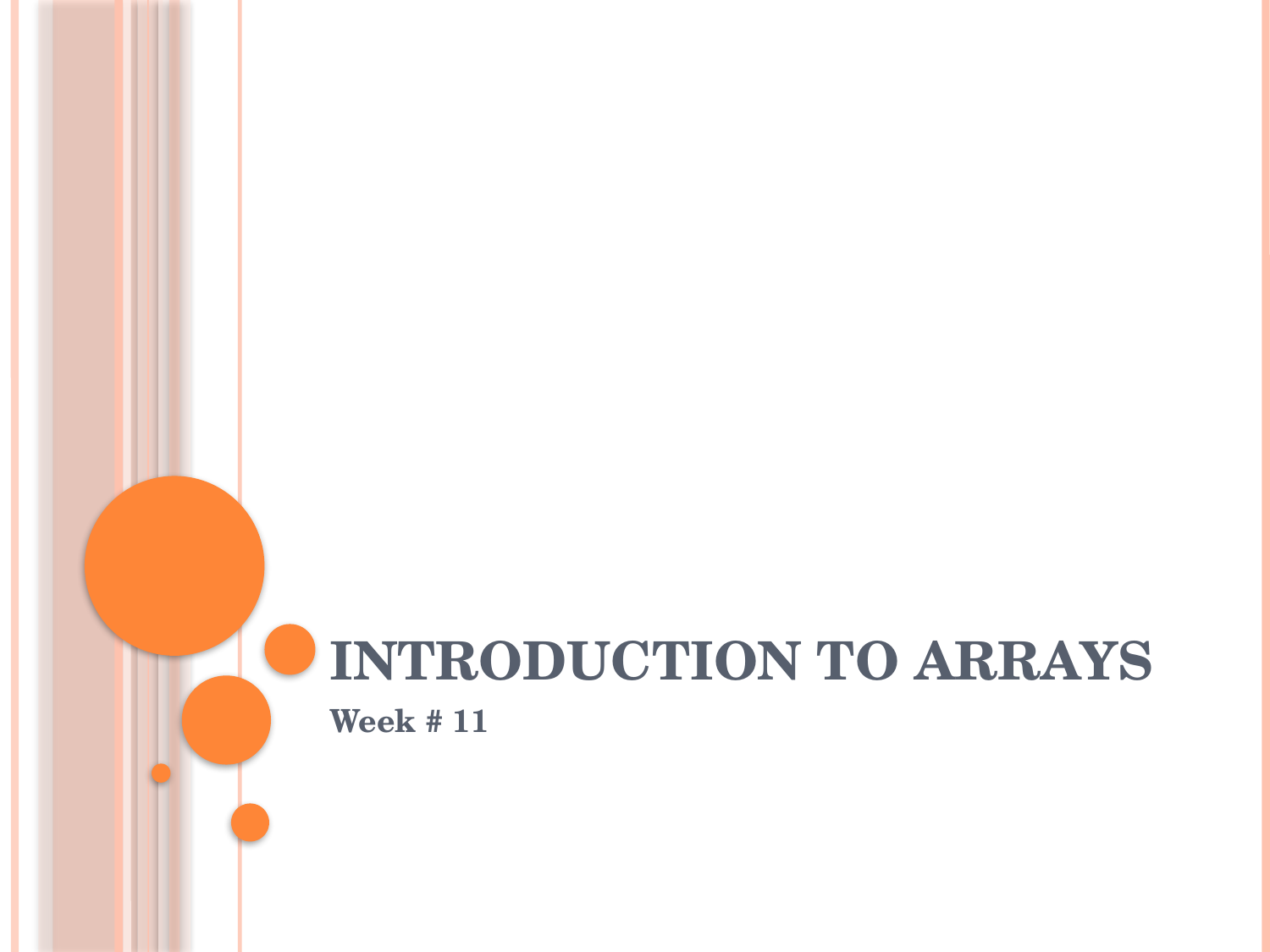

# Introduction to Arrays
Week # 11